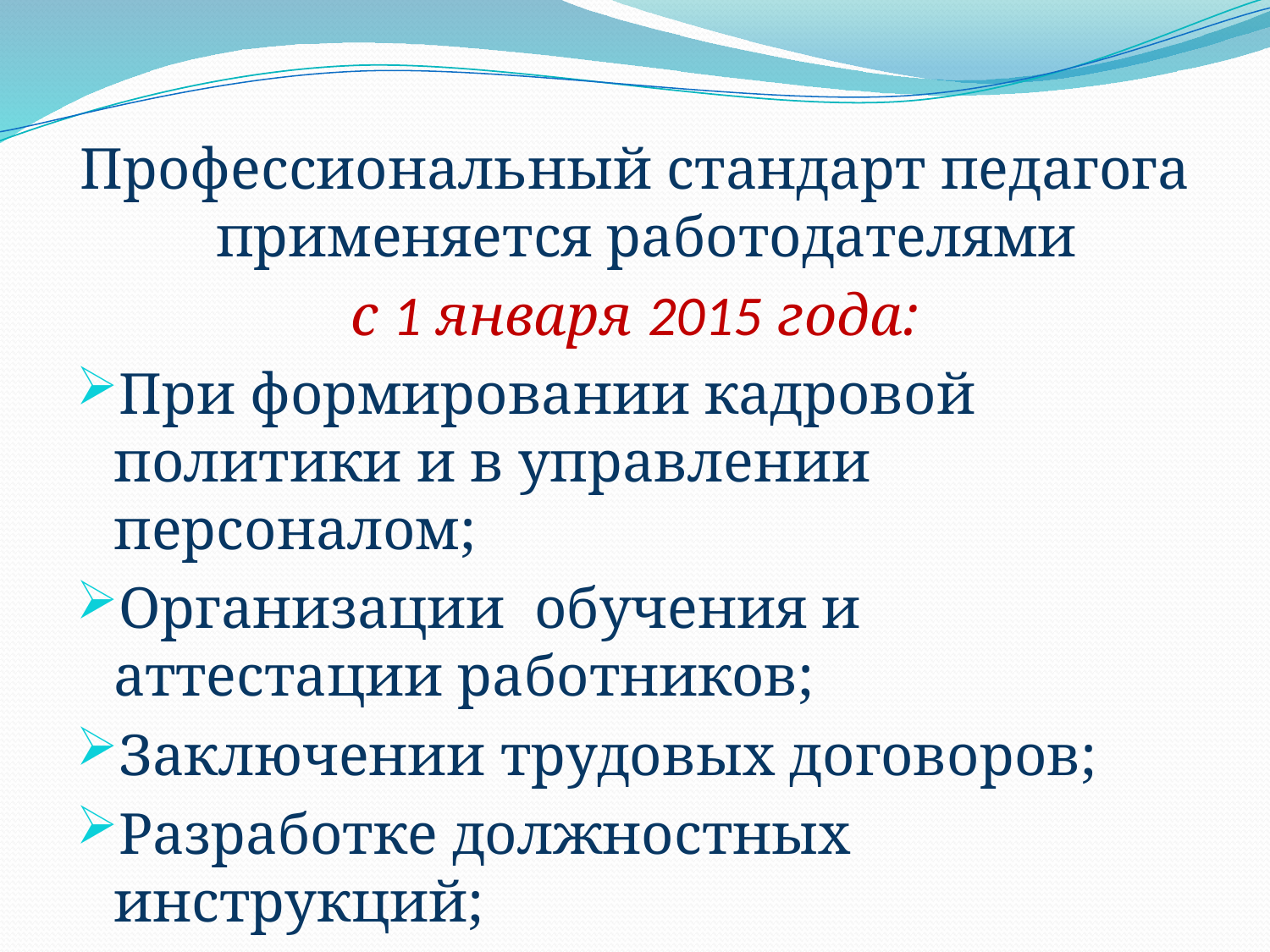

Профессиональный стандарт педагога применяется работодателями
с 1 января 2015 года:
При формировании кадровой политики и в управлении персоналом;
Организации  обучения и аттестации работников;
Заключении трудовых договоров;
Разработке должностных инструкций;
Установлении оплаты труда.